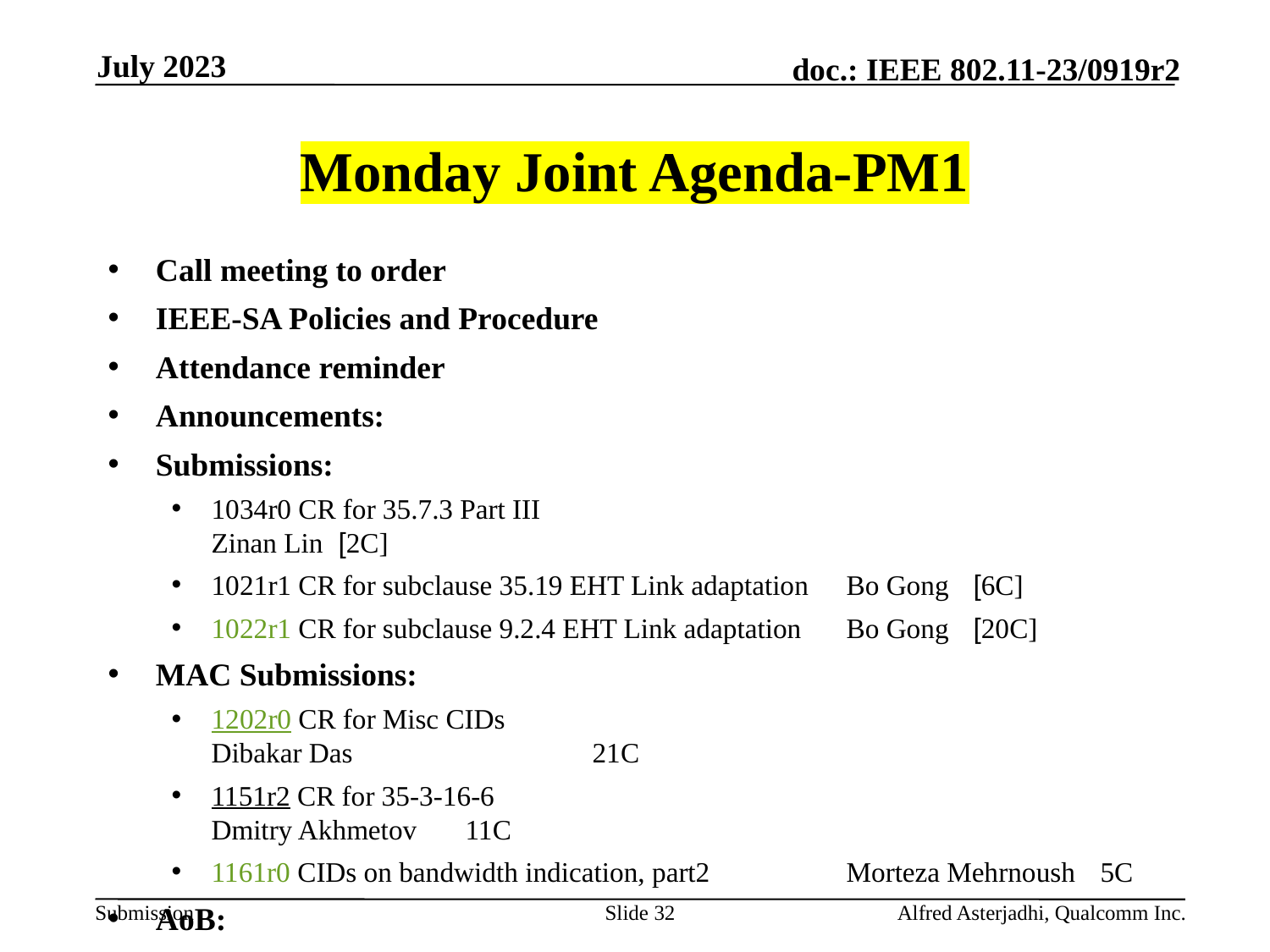

July 2023
# Monday Joint Agenda-PM1
Call meeting to order
IEEE-SA Policies and Procedure
Attendance reminder
Announcements:
Submissions:
1034r0 CR for 35.7.3 Part III 					Zinan Lin 	[2C]
1021r1 CR for subclause 35.19 EHT Link adaptation 	Bo Gong 	[6C]
1022r1 CR for subclause 9.2.4 EHT Link adaptation	Bo Gong 	[20C]
MAC Submissions:
1202r0 CR for Misc CIDs 					Dibakar Das 		21C
1151r2 CR for 35-3-16-6 					Dmitry Akhmetov 	11C
1161r0 CIDs on bandwidth indication, part2 		Morteza Mehrnoush	5C
AoB:
Recess
Slide 32
Alfred Asterjadhi, Qualcomm Inc.